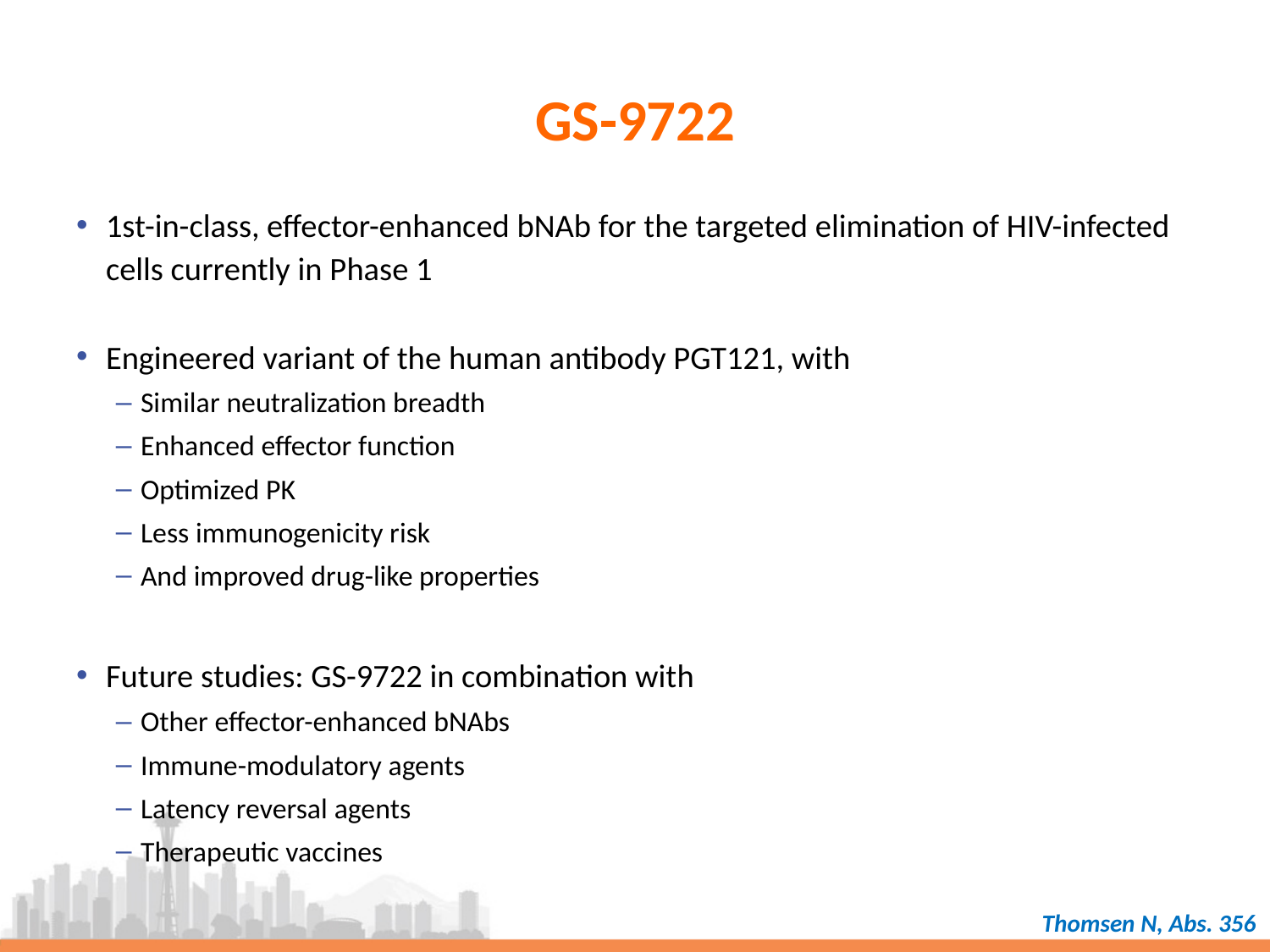

# GS-9722
1st-in-class, effector-enhanced bNAb for the targeted elimination of HIV-infected cells currently in Phase 1
Engineered variant of the human antibody PGT121, with
Similar neutralization breadth
Enhanced effector function
Optimized PK
Less immunogenicity risk
And improved drug-like properties

Future studies: GS-9722 in combination with
Other effector-enhanced bNAbs
Immune-modulatory agents
Latency reversal agents
Therapeutic vaccines
Thomsen N, Abs. 356